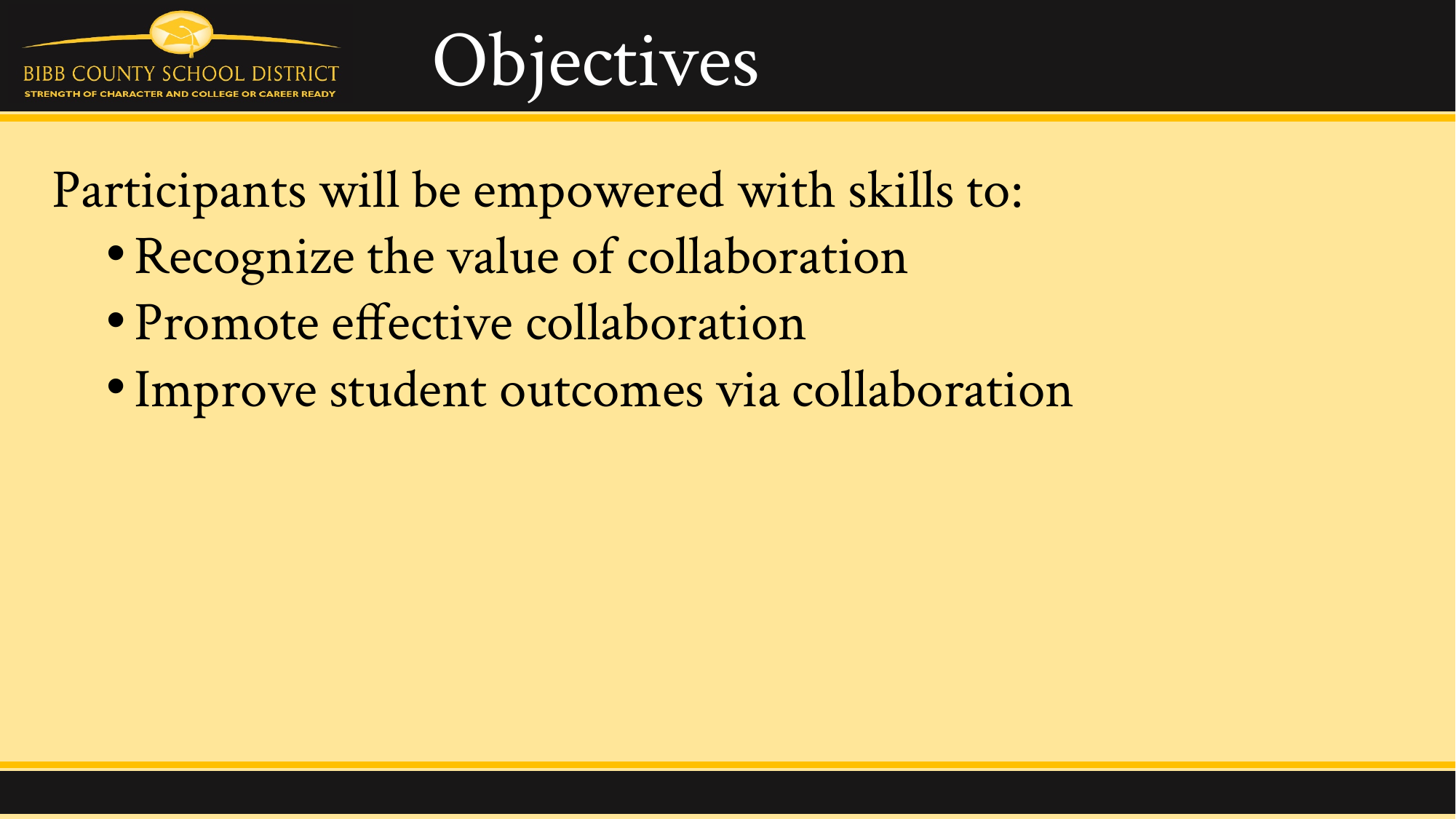

# Objectives
Participants will be empowered with skills to:
Recognize the value of collaboration
Promote effective collaboration
Improve student outcomes via collaboration